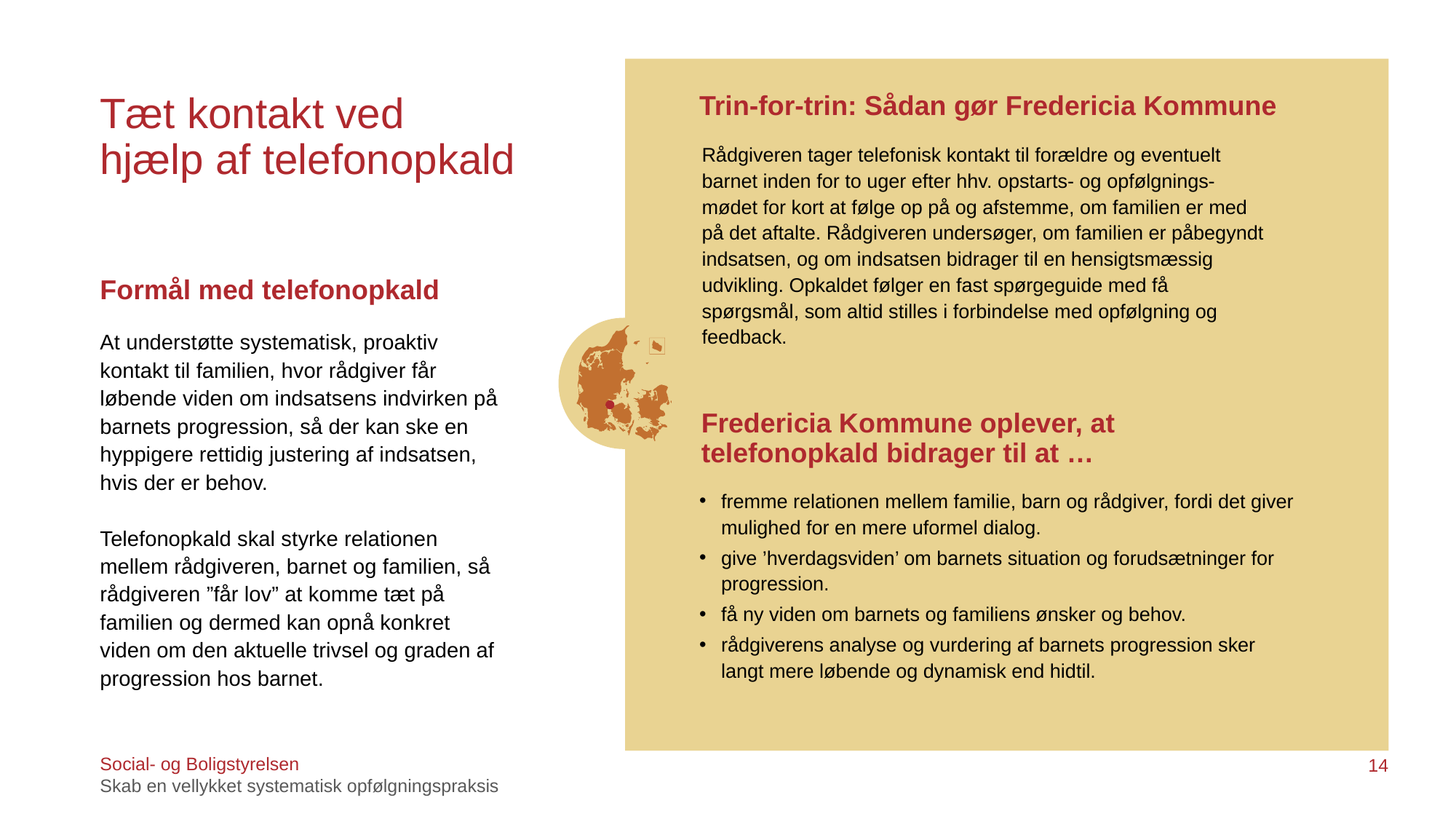

Tæt kontakt ved hjælp af telefonopkald
Trin-for-trin: Sådan gør Fredericia Kommune
Rådgiveren tager telefonisk kontakt til forældre og eventuelt barnet inden for to uger efter hhv. opstarts- og opfølgnings-mødet for kort at følge op på og afstemme, om familien er med på det aftalte. Rådgiveren undersøger, om familien er påbegyndt indsatsen, og om indsatsen bidrager til en hensigtsmæssig udvikling. Opkaldet følger en fast spørgeguide med få spørgsmål, som altid stilles i forbindelse med opfølgning og feedback.

# Formål med telefonopkald
At understøtte systematisk, proaktiv kontakt til familien, hvor rådgiver får løbende viden om indsatsens indvirken på barnets progression, så der kan ske en hyppigere rettidig justering af indsatsen, hvis der er behov.
Telefonopkald skal styrke relationen mellem rådgiveren, barnet og familien, så rådgiveren ”får lov” at komme tæt på familien og dermed kan opnå konkret viden om den aktuelle trivsel og graden af progression hos barnet.

Fredericia Kommune oplever, at telefonopkald bidrager til at …
fremme relationen mellem familie, barn og rådgiver, fordi det giver mulighed for en mere uformel dialog.
give ’hverdagsviden’ om barnets situation og forudsætninger for progression.
få ny viden om barnets og familiens ønsker og behov.
rådgiverens analyse og vurdering af barnets progression sker langt mere løbende og dynamisk end hidtil.

Social- og Boligstyrelsen
Skab en vellykket systematisk opfølgningspraksis